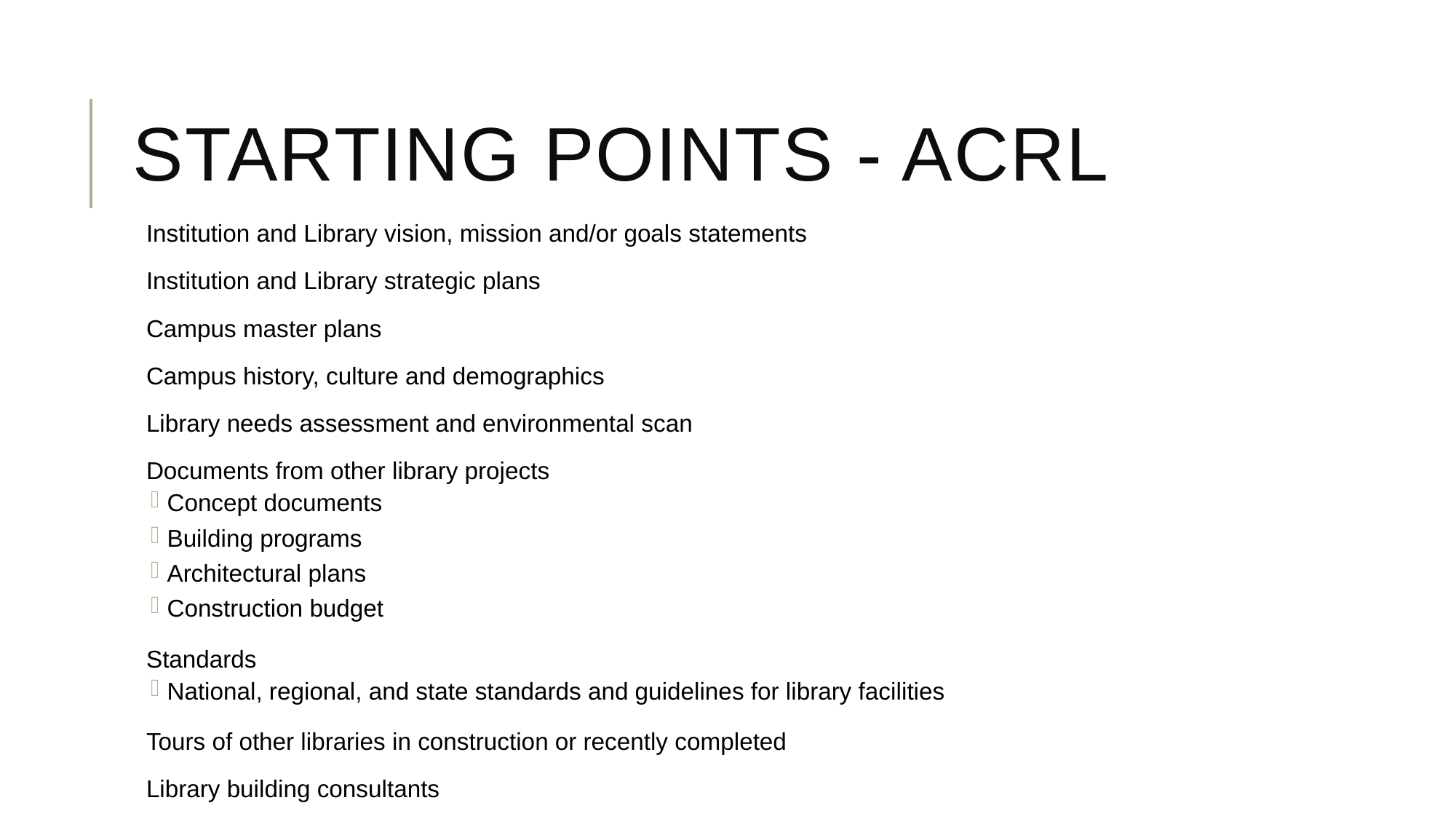

# Starting points - ACRL
Institution and Library vision, mission and/or goals statements
Institution and Library strategic plans
Campus master plans
Campus history, culture and demographics
Library needs assessment and environmental scan
Documents from other library projects
Concept documents
Building programs
Architectural plans
Construction budget
Standards
National, regional, and state standards and guidelines for library facilities
Tours of other libraries in construction or recently completed
Library building consultants